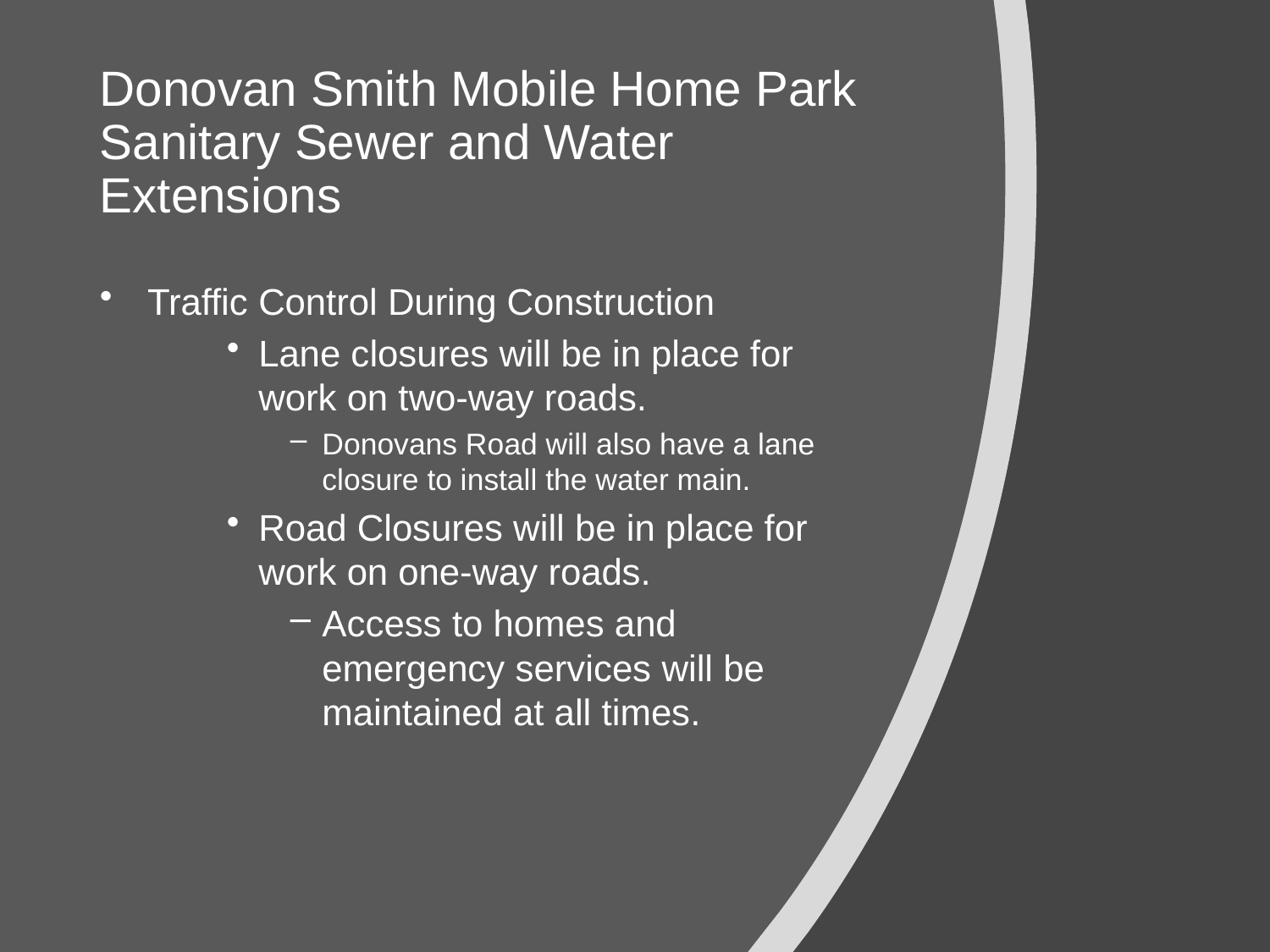

# Donovan Smith Mobile Home Park Sanitary Sewer and Water Extensions
Traffic Control During Construction
Lane closures will be in place for work on two-way roads.
Donovans Road will also have a lane closure to install the water main.
Road Closures will be in place for work on one-way roads.
Access to homes and emergency services will be maintained at all times.